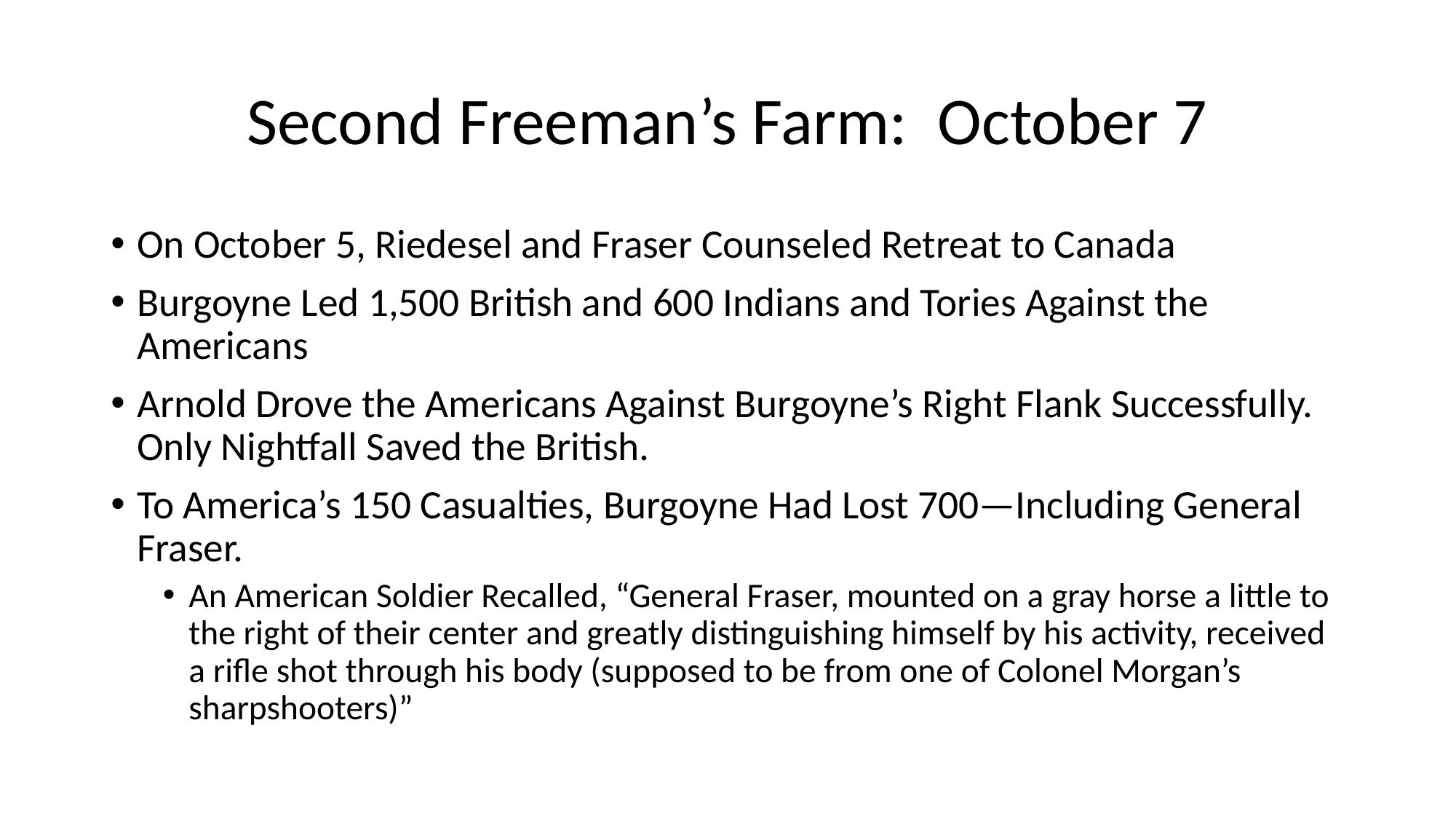

# Second Freeman’s Farm:  October 7
On October 5, Riedesel and Fraser Counseled Retreat to Canada
Burgoyne Led 1,500 British and 600 Indians and Tories Against the Americans
Arnold Drove the Americans Against Burgoyne’s Right Flank Successfully.  Only Nightfall Saved the British.
To America’s 150 Casualties, Burgoyne Had Lost 700—Including General Fraser.
An American Soldier Recalled, “General Fraser, mounted on a gray horse a little to the right of their center and greatly distinguishing himself by his activity, received a rifle shot through his body (supposed to be from one of Colonel Morgan’s sharpshooters)”